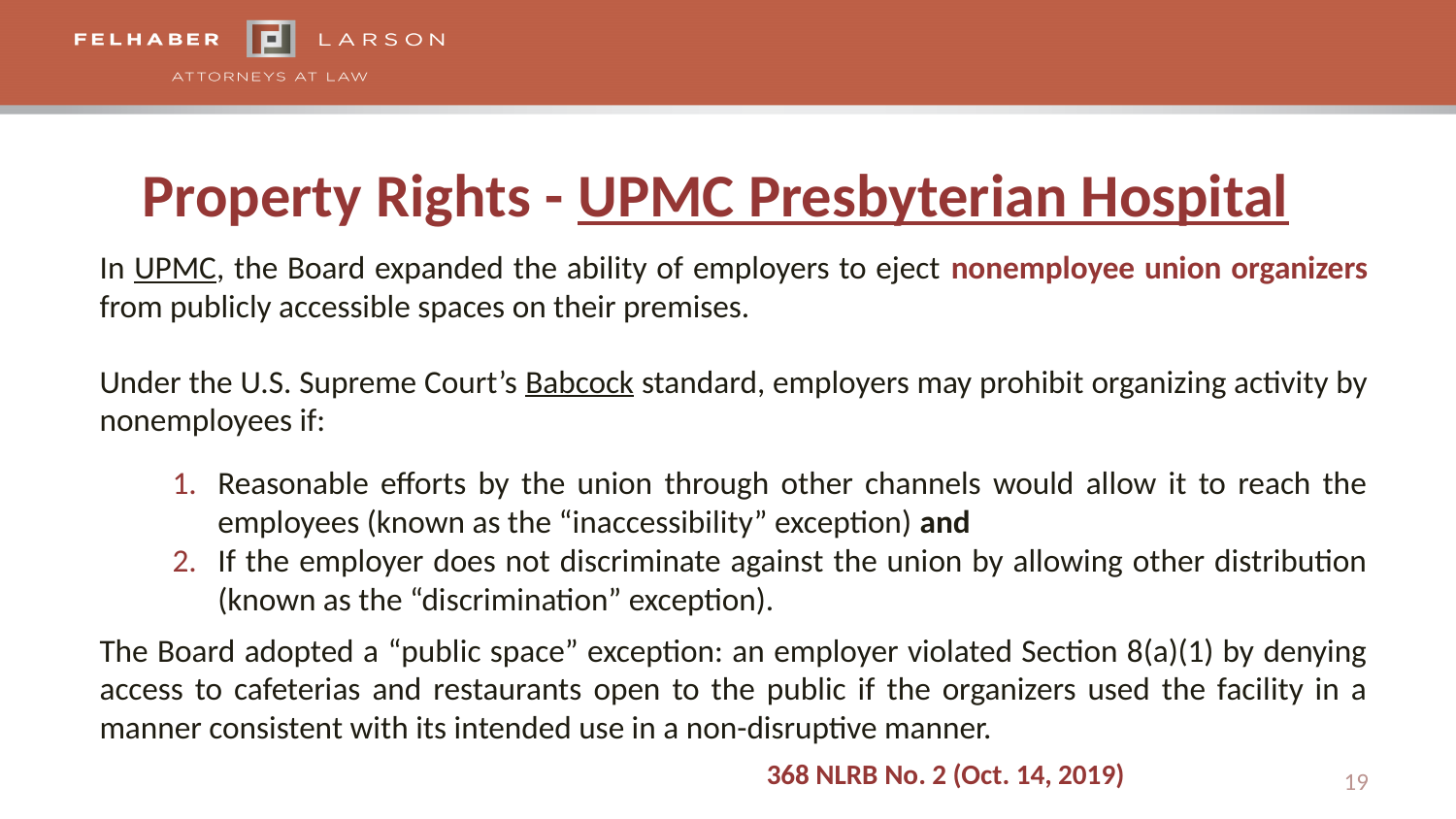

# Property Rights - UPMC Presbyterian Hospital
In UPMC, the Board expanded the ability of employers to eject nonemployee union organizers from publicly accessible spaces on their premises.
Under the U.S. Supreme Court’s Babcock standard, employers may prohibit organizing activity by nonemployees if:
Reasonable efforts by the union through other channels would allow it to reach the employees (known as the “inaccessibility” exception) and
If the employer does not discriminate against the union by allowing other distribution (known as the “discrimination” exception).
The Board adopted a “public space” exception: an employer violated Section 8(a)(1) by denying access to cafeterias and restaurants open to the public if the organizers used the facility in a manner consistent with its intended use in a non-disruptive manner.
368 NLRB No. 2 (Oct. 14, 2019)
19